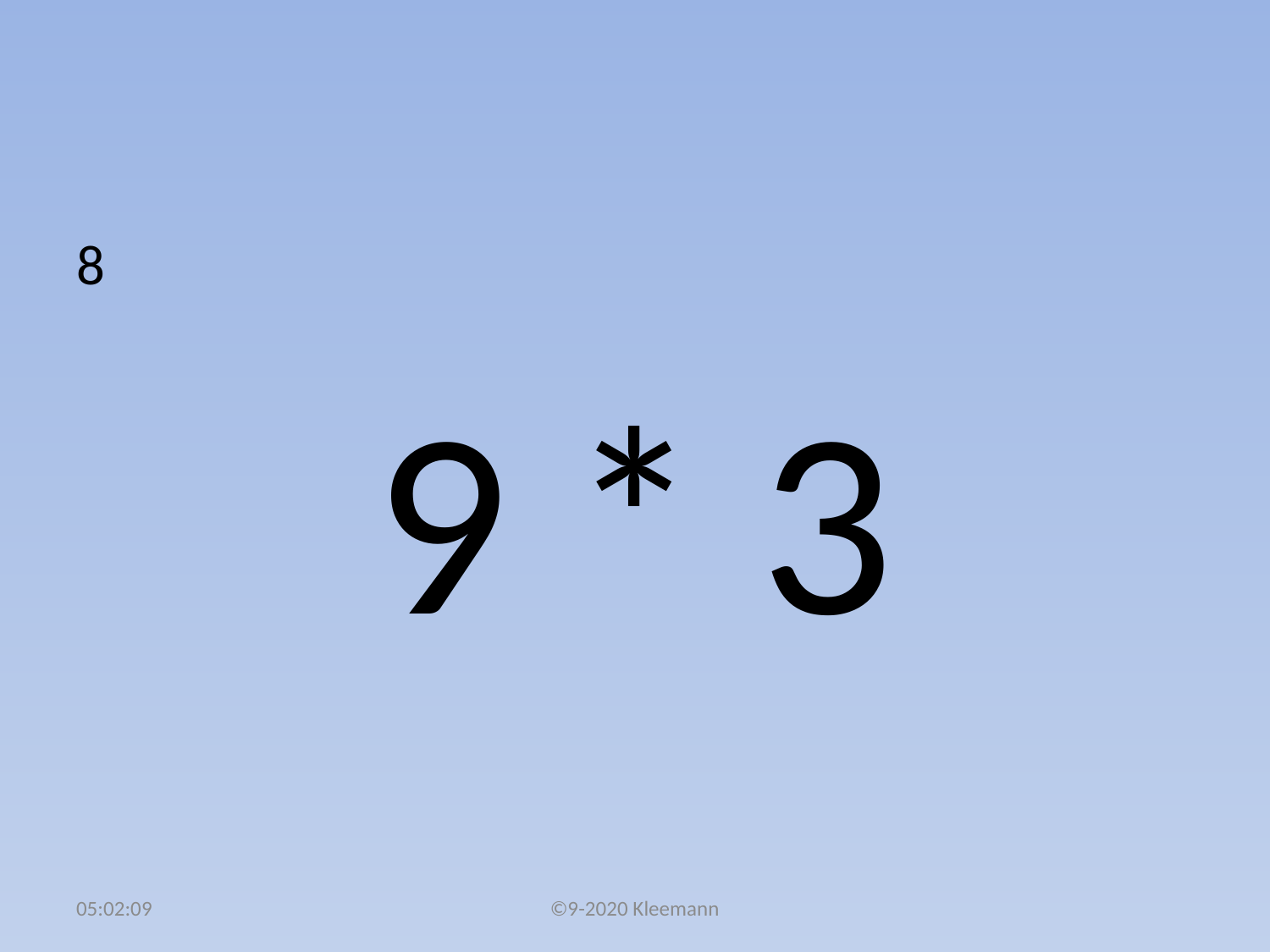

#
8
9 * 3
05:02:09
©9-2020 Kleemann